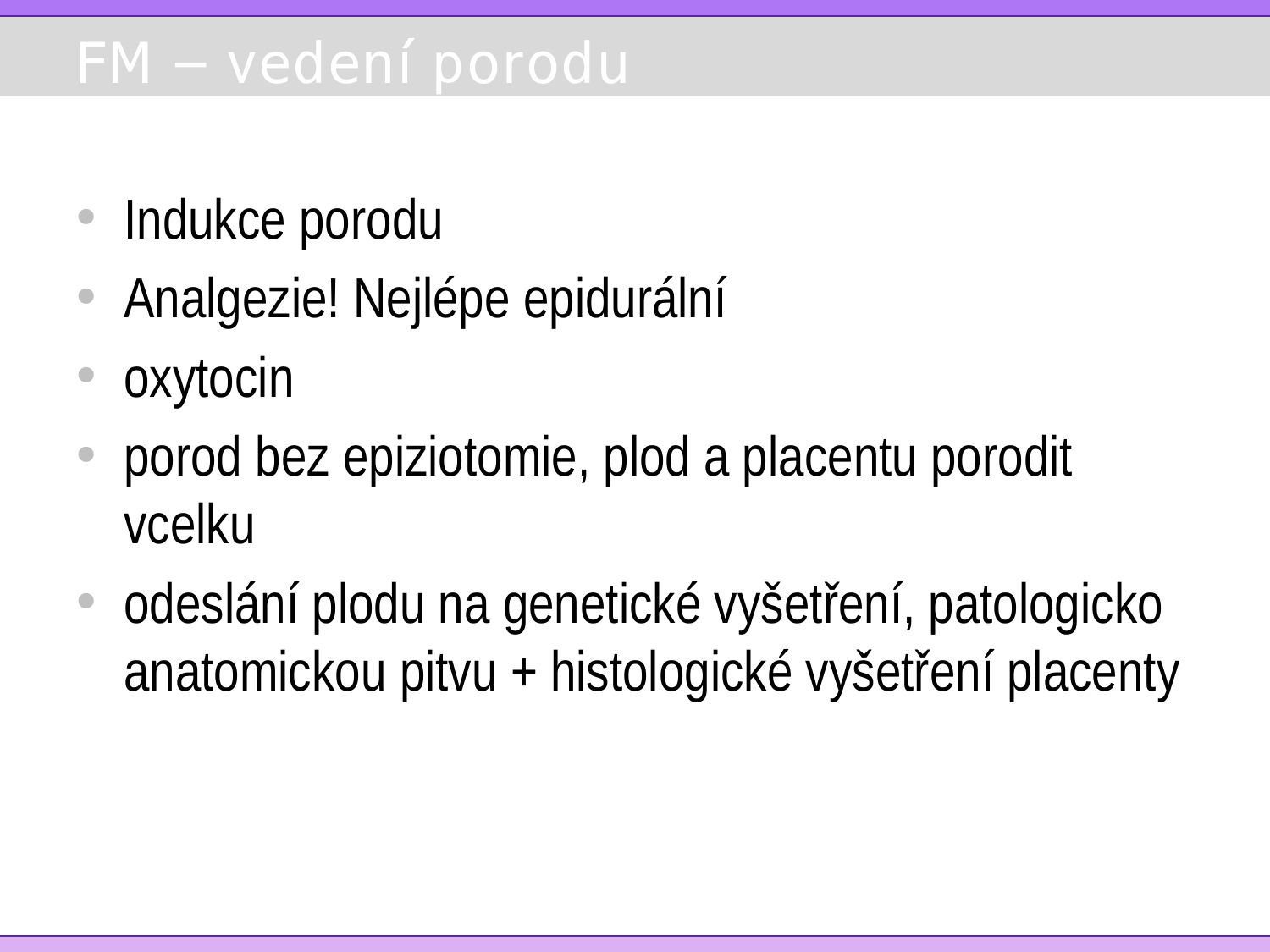

# FM – vedení porodu
Indukce porodu
Analgezie! Nejlépe epidurální
oxytocin
porod bez epiziotomie, plod a placentu porodit vcelku
odeslání plodu na genetické vyšetření, patologicko anatomickou pitvu + histologické vyšetření placenty